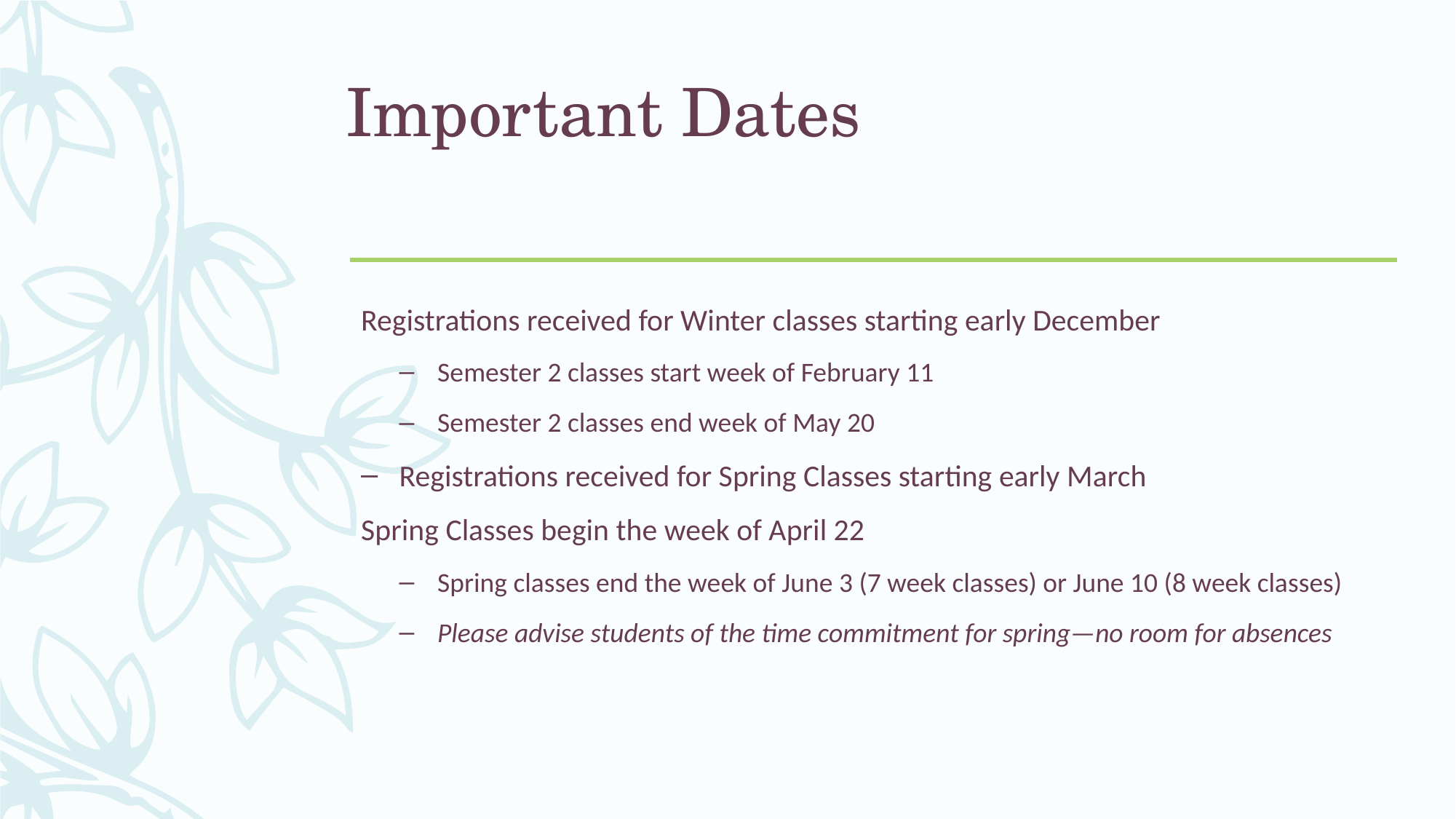

# Important Dates
Registrations received for Winter classes starting early December
Semester 2 classes start week of February 11
Semester 2 classes end week of May 20
Registrations received for Spring Classes starting early March
Spring Classes begin the week of April 22
Spring classes end the week of June 3 (7 week classes) or June 10 (8 week classes)
Please advise students of the time commitment for spring—no room for absences